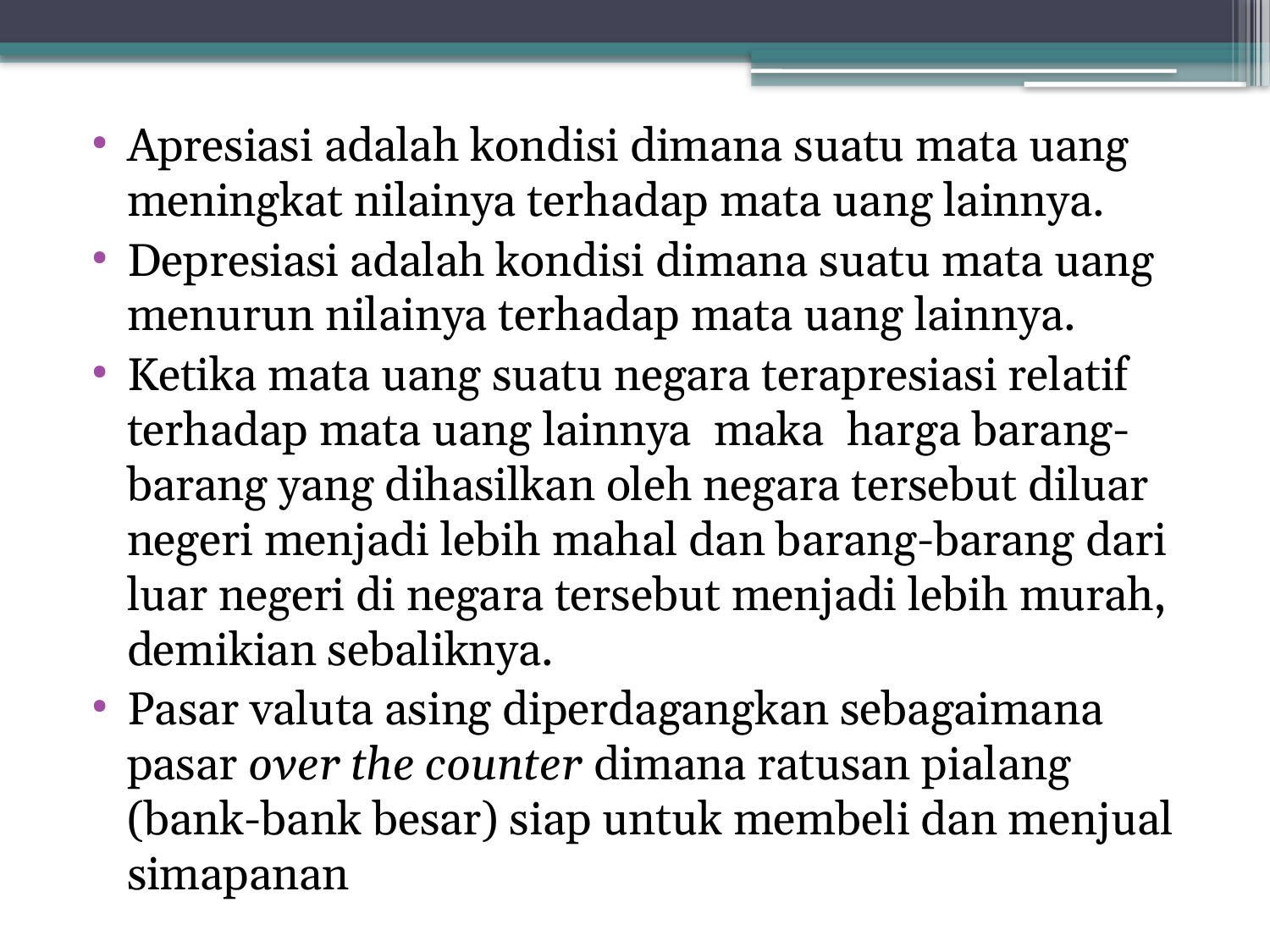

Apresiasi adalah kondisi dimana suatu mata uang meningkat nilainya terhadap mata uang lainnya.
Depresiasi adalah kondisi dimana suatu mata uang menurun nilainya terhadap mata uang lainnya.
Ketika mata uang suatu negara terapresiasi relatif terhadap mata uang lainnya  maka  harga barang-barang yang dihasilkan oleh negara tersebut diluar negeri menjadi lebih mahal dan barang-barang dari luar negeri di negara tersebut menjadi lebih murah, demikian sebaliknya.
Pasar valuta asing diperdagangkan sebagaimana pasar over the counter dimana ratusan pialang (bank-bank besar) siap untuk membeli dan menjual simapanan